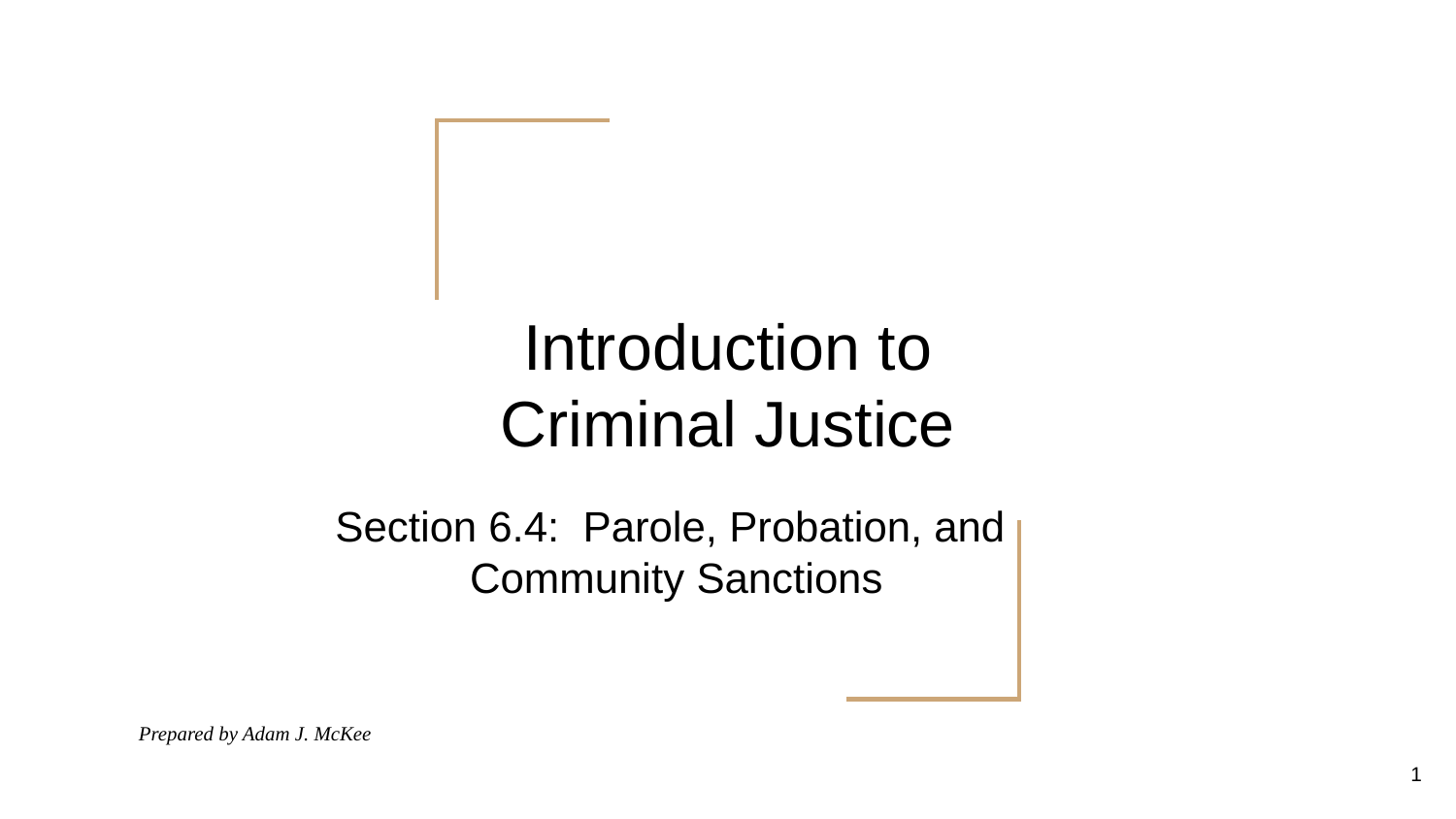

# Introduction to Criminal Justice
Section 6.4:  Parole, Probation, and
Community Sanctions
Prepared by Adam J. McKee
1